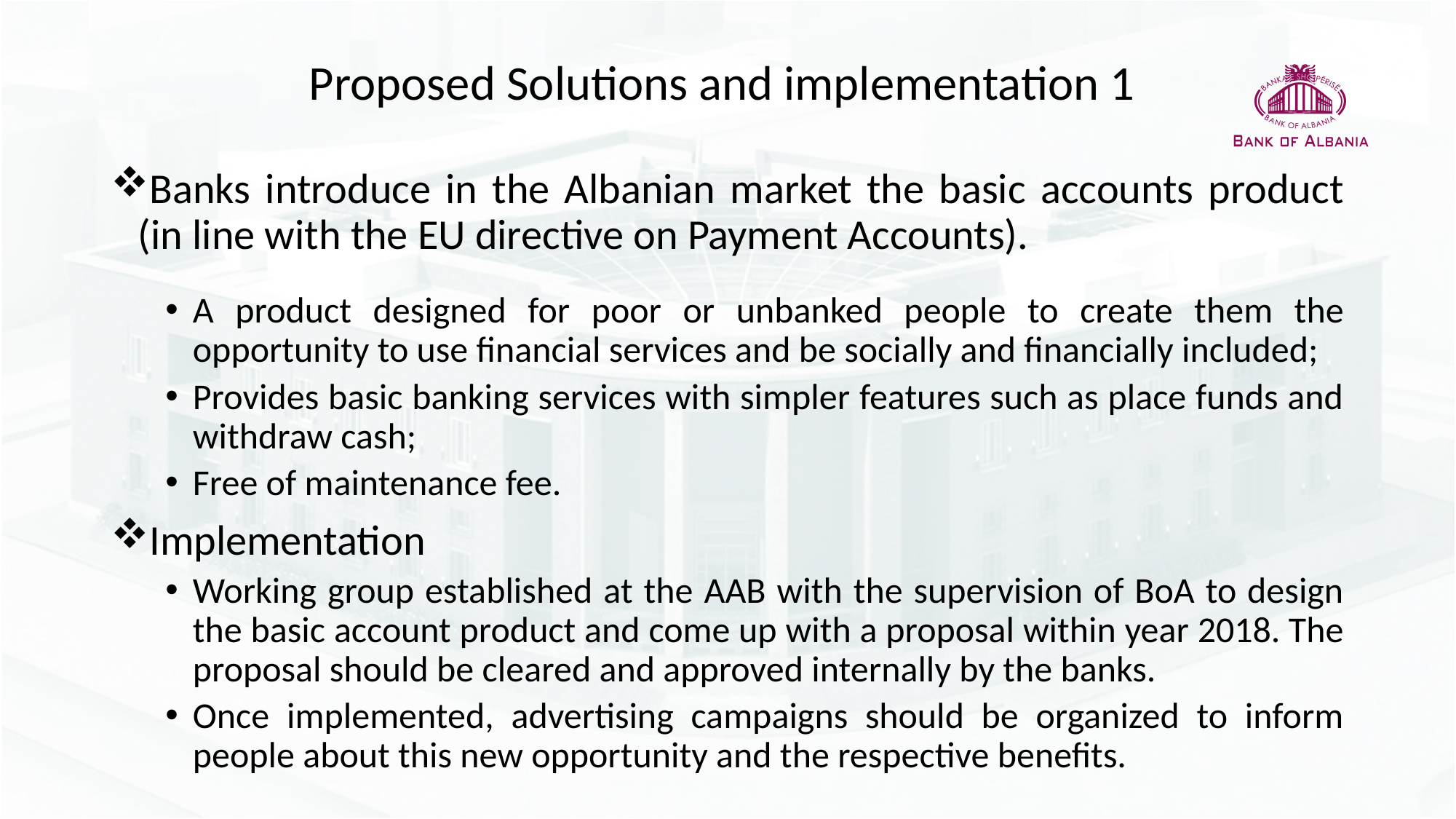

# Proposed Solutions and implementation 1
Banks introduce in the Albanian market the basic accounts product (in line with the EU directive on Payment Accounts).

A product designed for poor or unbanked people to create them the opportunity to use financial services and be socially and financially included;
Provides basic banking services with simpler features such as place funds and withdraw cash;
Free of maintenance fee.
Implementation
Working group established at the AAB with the supervision of BoA to design the basic account product and come up with a proposal within year 2018. The proposal should be cleared and approved internally by the banks.
Once implemented, advertising campaigns should be organized to inform people about this new opportunity and the respective benefits.